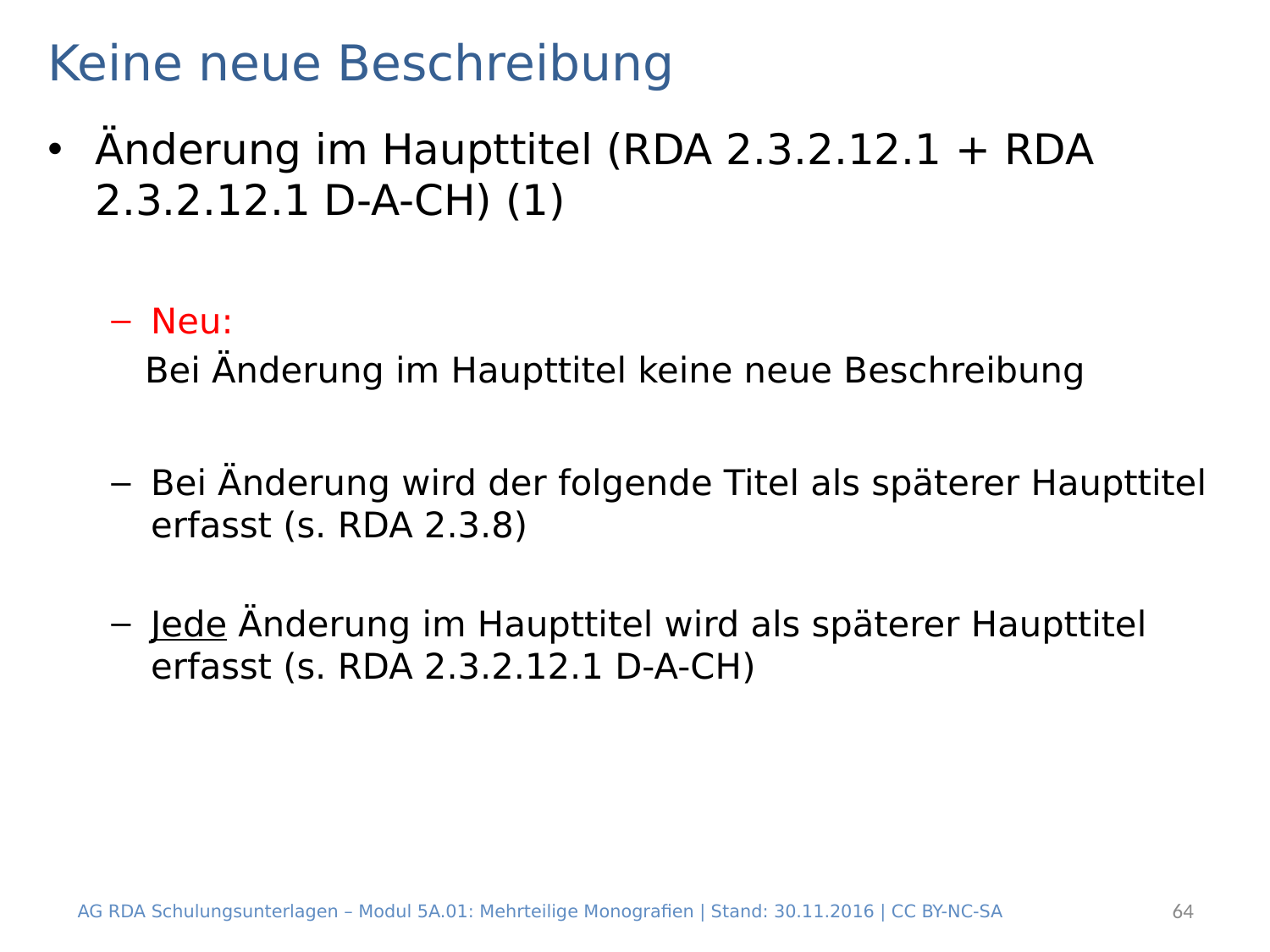

# Keine neue Beschreibung
Änderung im Haupttitel (RDA 2.3.2.12.1 + RDA 2.3.2.12.1 D-A-CH) (1)

Neu:
   Bei Änderung im Haupttitel keine neue Beschreibung

Bei Änderung wird der folgende Titel als späterer Haupttitel erfasst (s. RDA 2.3.8)

Jede Änderung im Haupttitel wird als späterer Haupttitel erfasst (s. RDA 2.3.2.12.1 D-A-CH)

AG RDA Schulungsunterlagen – Modul 5A.01: Mehrteilige Monografien | Stand: 30.11.2016 | CC BY-NC-SA
64